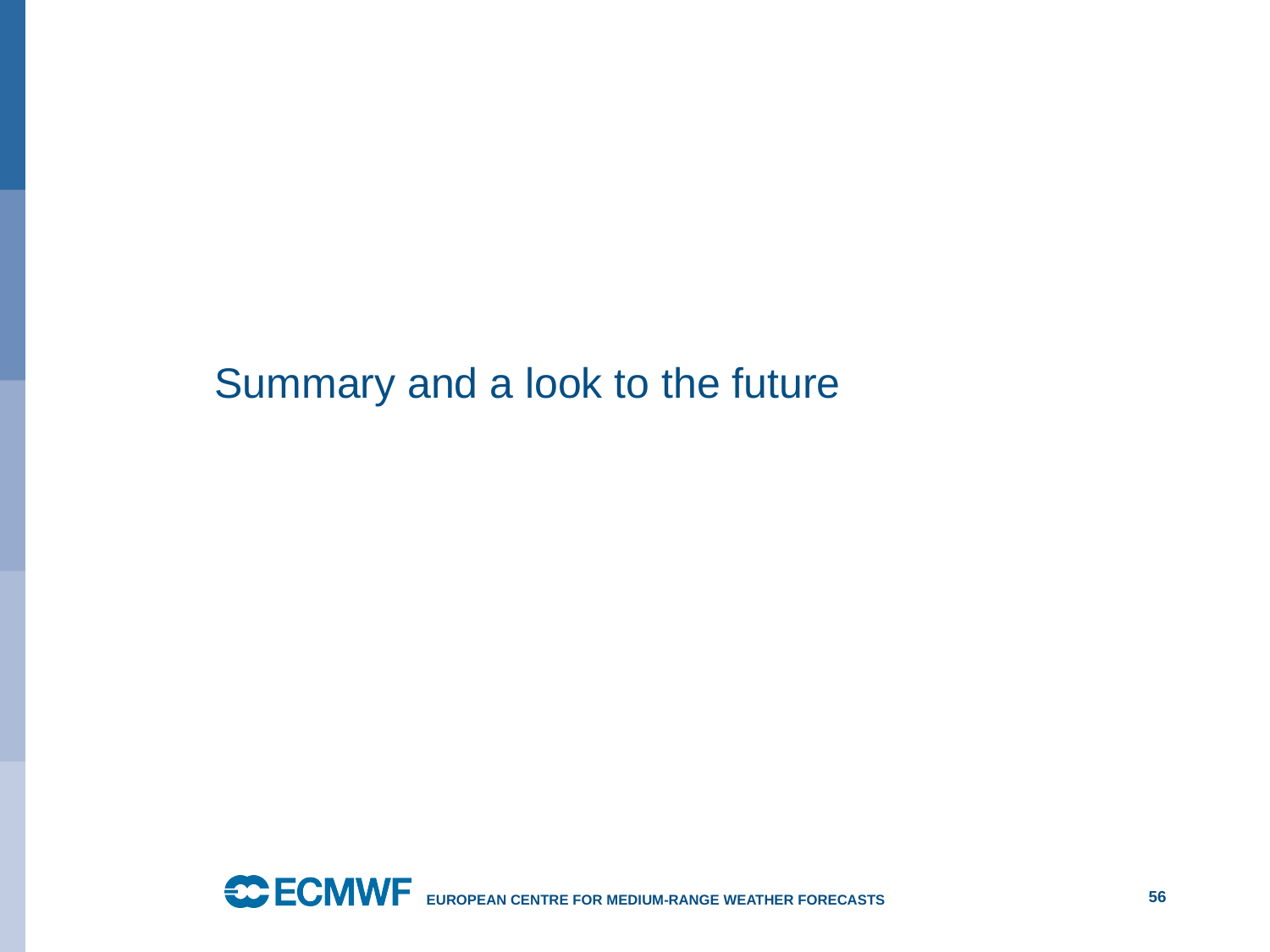

# Summary and a look to the future
56